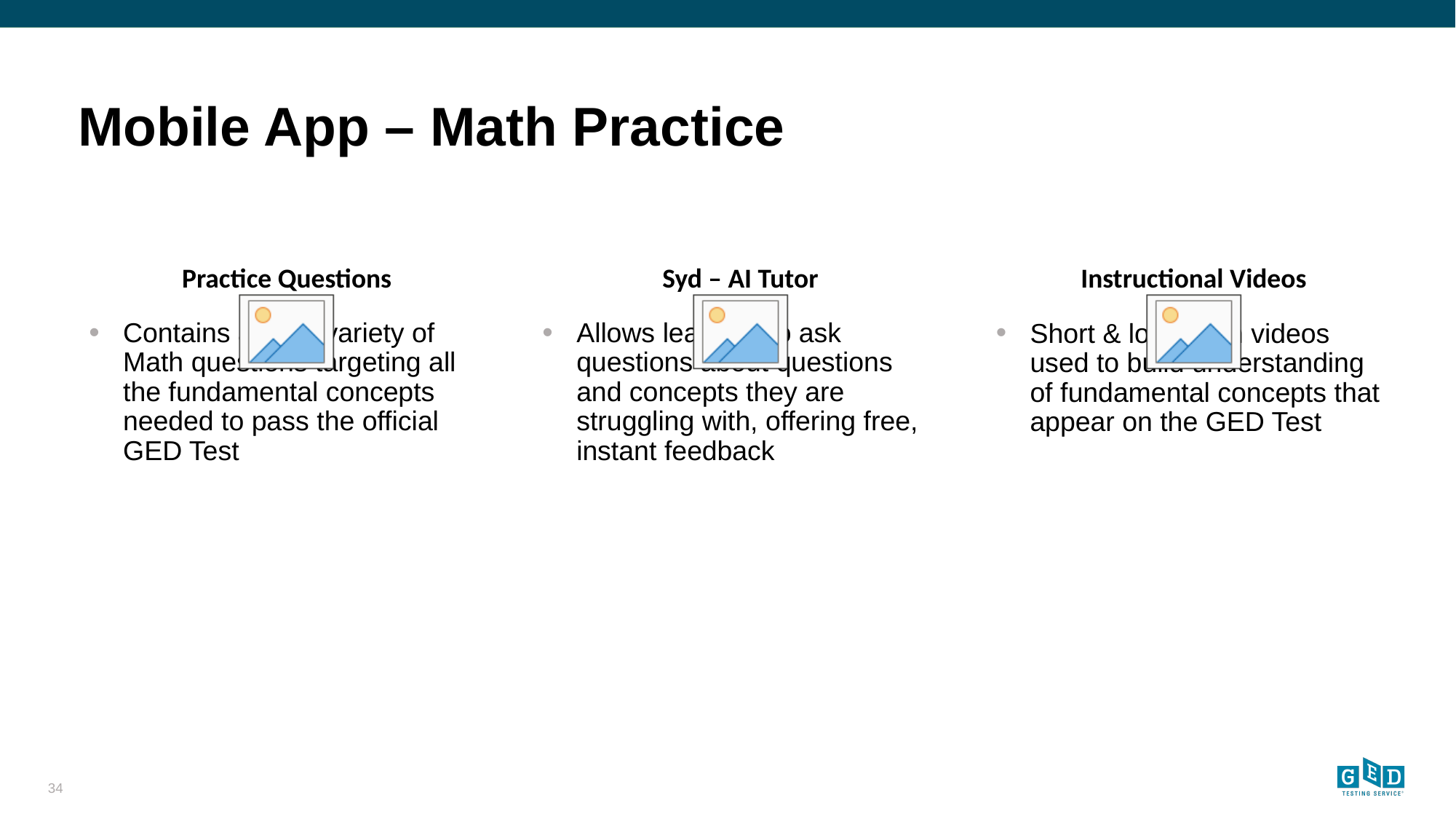

# Mobile App – Math Practice
Practice Questions
Syd – AI Tutor
Instructional Videos
Contains a wide variety of Math questions targeting all the fundamental concepts needed to pass the official GED Test
Allows learners to ask questions about questions and concepts they are struggling with, offering free, instant feedback
Short & long-form videos used to build understanding of fundamental concepts that appear on the GED Test
34